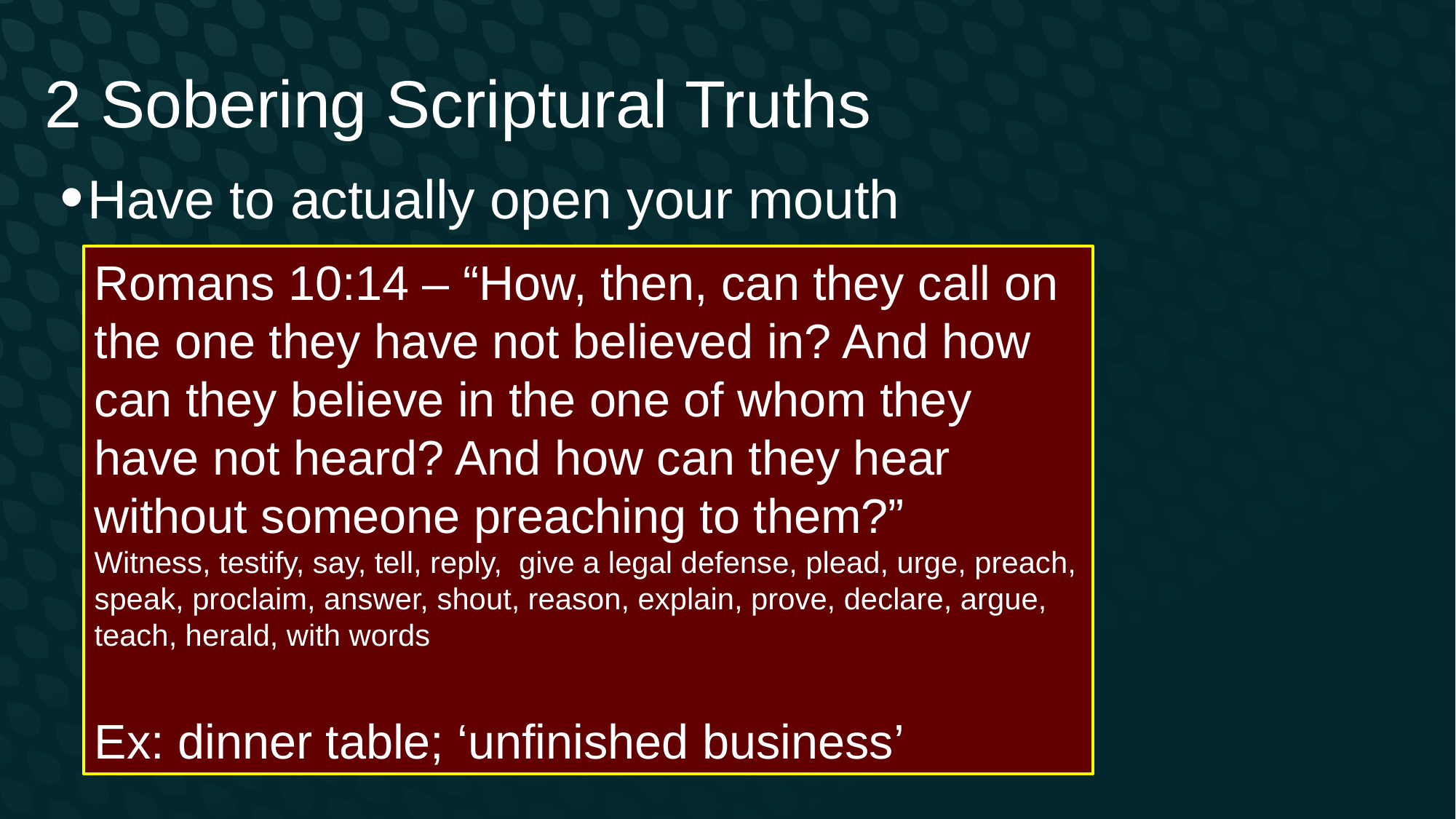

2 Sobering Scriptural Truths
Have to actually open your mouth

Romans 10:14 – “How, then, can they call on the one they have not believed in? And how can they believe in the one of whom they have not heard? And how can they hear without someone preaching to them?”
Witness, testify, say, tell, reply,  give a legal defense, plead, urge, preach, speak, proclaim, answer, shout, reason, explain, prove, declare, argue, teach, herald, with words

Ex: dinner table; ‘unfinished business’